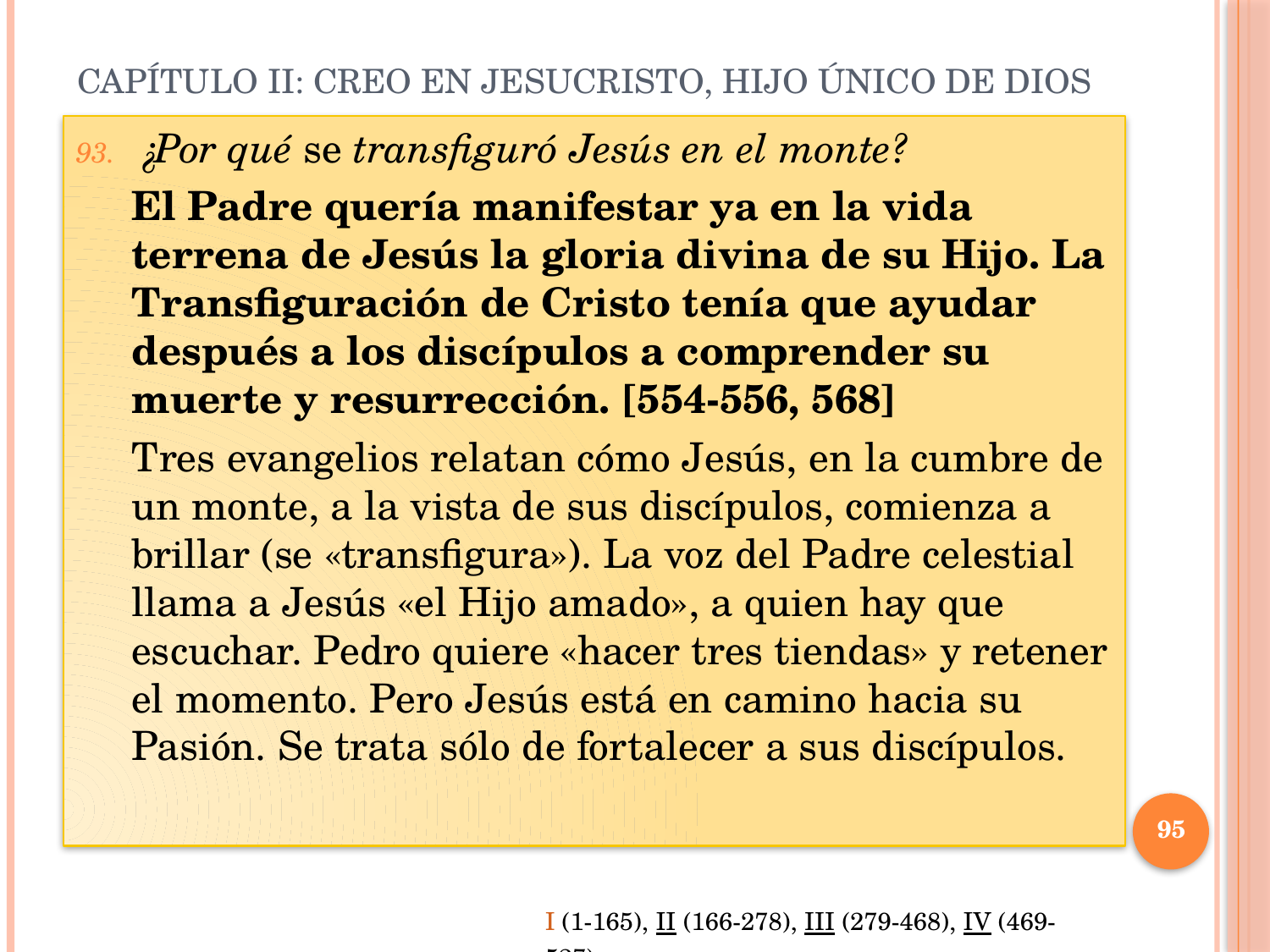

# Capítulo II: Creo en Jesucristo, Hijo único de Dios
¿Por qué se transfiguró Jesús en el monte?
El Padre quería manifestar ya en la vida terrena de Jesús la gloria divina de su Hijo. La Transfiguración de Cristo tenía que ayudar después a los discípulos a comprender su muerte y resurrección. [554-556, 568]
Tres evangelios relatan cómo Jesús, en la cumbre de un monte, a la vista de sus discípulos, comienza a brillar (se «transfigura»). La voz del Padre celestial llama a Jesús «el Hijo amado», a quien hay que escuchar. Pedro quiere «hacer tres tiendas» y retener el momento. Pero Jesús está en camino hacia su Pasión. Se trata sólo de fortalecer a sus discípulos.
95
I (1-165), II (166-278), III (279-468), IV (469-527)